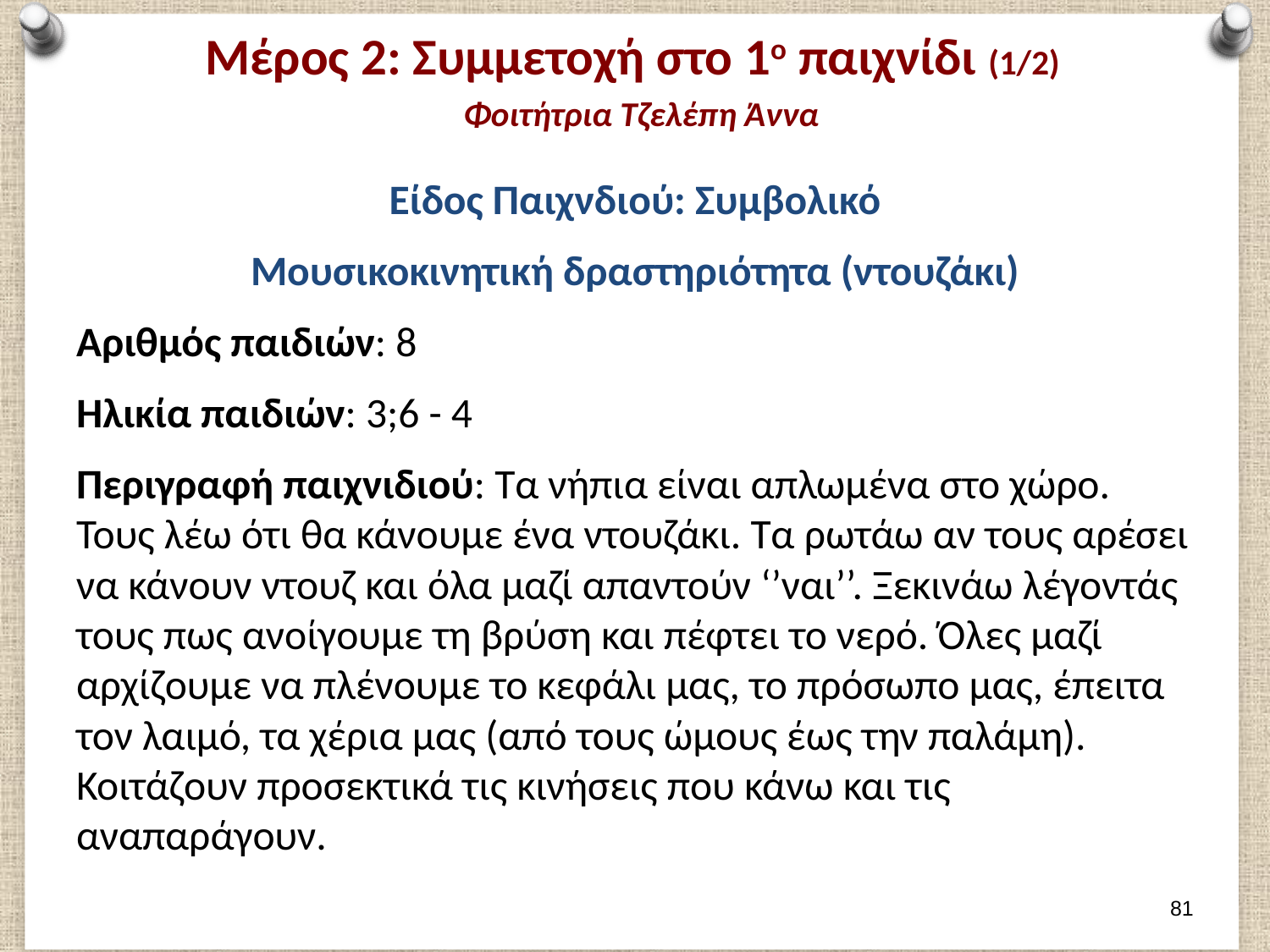

# Μέρος 2: Συμμετοχή στο 1ο παιχνίδι (1/2) Φοιτήτρια Τζελέπη Άννα
Είδος Παιχνδιού: Συμβολικό
Μουσικοκινητική δραστηριότητα (ντουζάκι)
Αριθμός παιδιών: 8
Ηλικία παιδιών: 3;6 - 4
Περιγραφή παιχνιδιού: Τα νήπια είναι απλωμένα στο χώρο. Τους λέω ότι θα κάνουμε ένα ντουζάκι. Τα ρωτάω αν τους αρέσει να κάνουν ντουζ και όλα μαζί απαντούν ‘’ναι’’. Ξεκινάω λέγοντάς τους πως ανοίγουμε τη βρύση και πέφτει το νερό. Όλες μαζί αρχίζουμε να πλένουμε το κεφάλι μας, το πρόσωπο μας, έπειτα τον λαιμό, τα χέρια μας (από τους ώμους έως την παλάμη). Κοιτάζουν προσεκτικά τις κινήσεις που κάνω και τις αναπαράγουν.
81